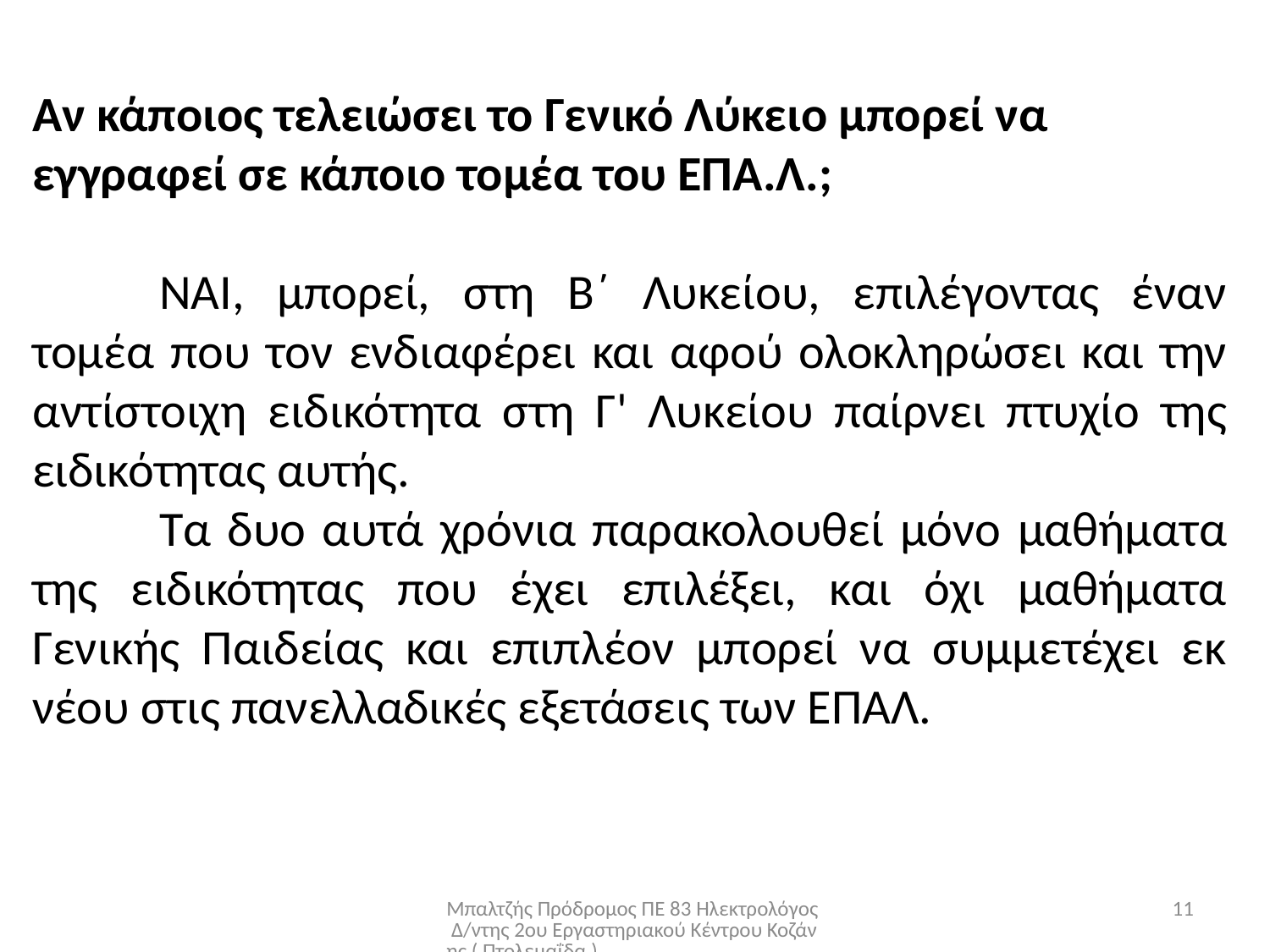

Αν κάποιος τελειώσει το Γενικό Λύκειο μπορεί να εγγραφεί σε κάποιο τομέα του ΕΠΑ.Λ.;

	ΝΑΙ, μπορεί, στη Β΄ Λυκείου, επιλέγοντας έναν τομέα που τον ενδιαφέρει και αφού ολοκληρώσει και την αντίστοιχη ειδικότητα στη Γ' Λυκείου παίρνει πτυχίο της ειδικότητας αυτής.
	Τα δυο αυτά χρόνια παρακολουθεί μόνο μαθήματα της ειδικότητας που έχει επιλέξει, και όχι μαθήματα Γενικής Παιδείας και επιπλέον μπορεί να συμμετέχει εκ νέου στις πανελλαδικές εξετάσεις των ΕΠΑΛ.

Μπαλτζής Πρόδρομος ΠΕ 83 Ηλεκτρολόγος Δ/ντης 2ου Εργαστηριακού Κέντρου Κοζάνης ( Πτολεμαΐδα )
11